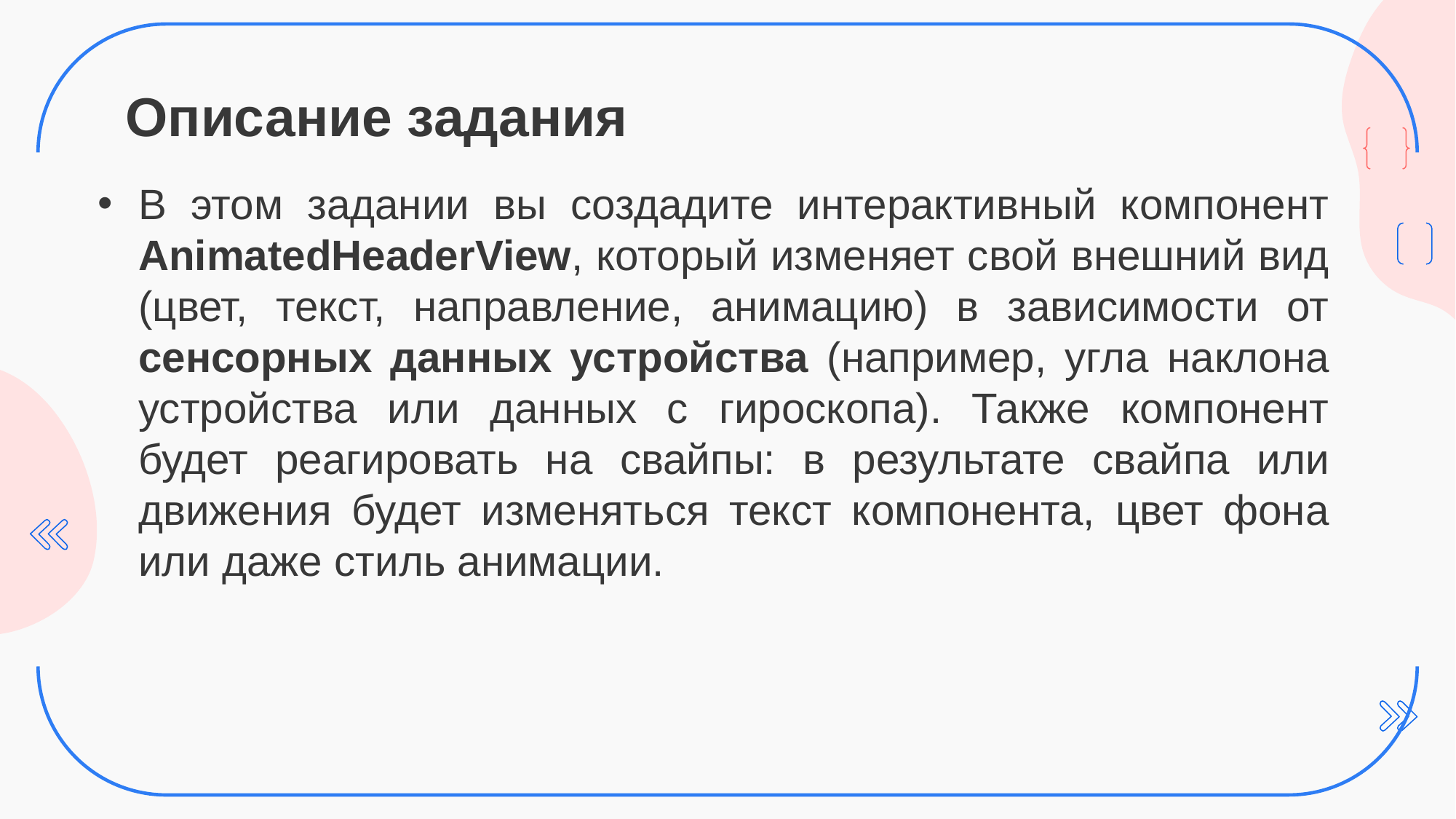

# Описание задания
В этом задании вы создадите интерактивный компонент AnimatedHeaderView, который изменяет свой внешний вид (цвет, текст, направление, анимацию) в зависимости от сенсорных данных устройства (например, угла наклона устройства или данных с гироскопа). Также компонент будет реагировать на свайпы: в результате свайпа или движения будет изменяться текст компонента, цвет фона или даже стиль анимации.